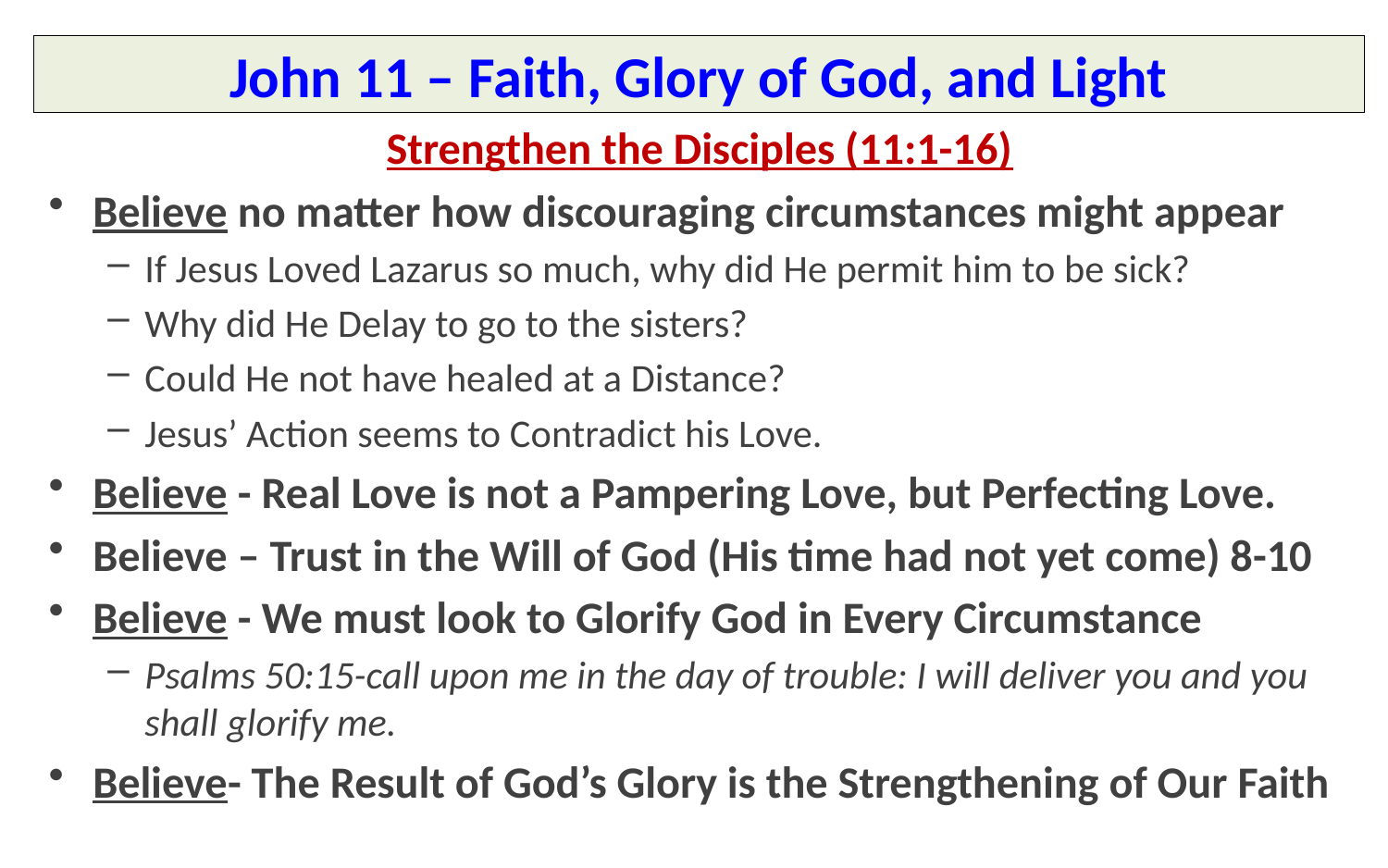

# John 11 – Faith, Glory of God, and Light
Strengthen the Disciples (11:1-16)
Believe no matter how discouraging circumstances might appear
If Jesus Loved Lazarus so much, why did He permit him to be sick?
Why did He Delay to go to the sisters?
Could He not have healed at a Distance?
Jesus’ Action seems to Contradict his Love.
Believe - Real Love is not a Pampering Love, but Perfecting Love.
Believe – Trust in the Will of God (His time had not yet come) 8-10
Believe - We must look to Glorify God in Every Circumstance
Psalms 50:15-call upon me in the day of trouble: I will deliver you and you shall glorify me.
Believe- The Result of God’s Glory is the Strengthening of Our Faith